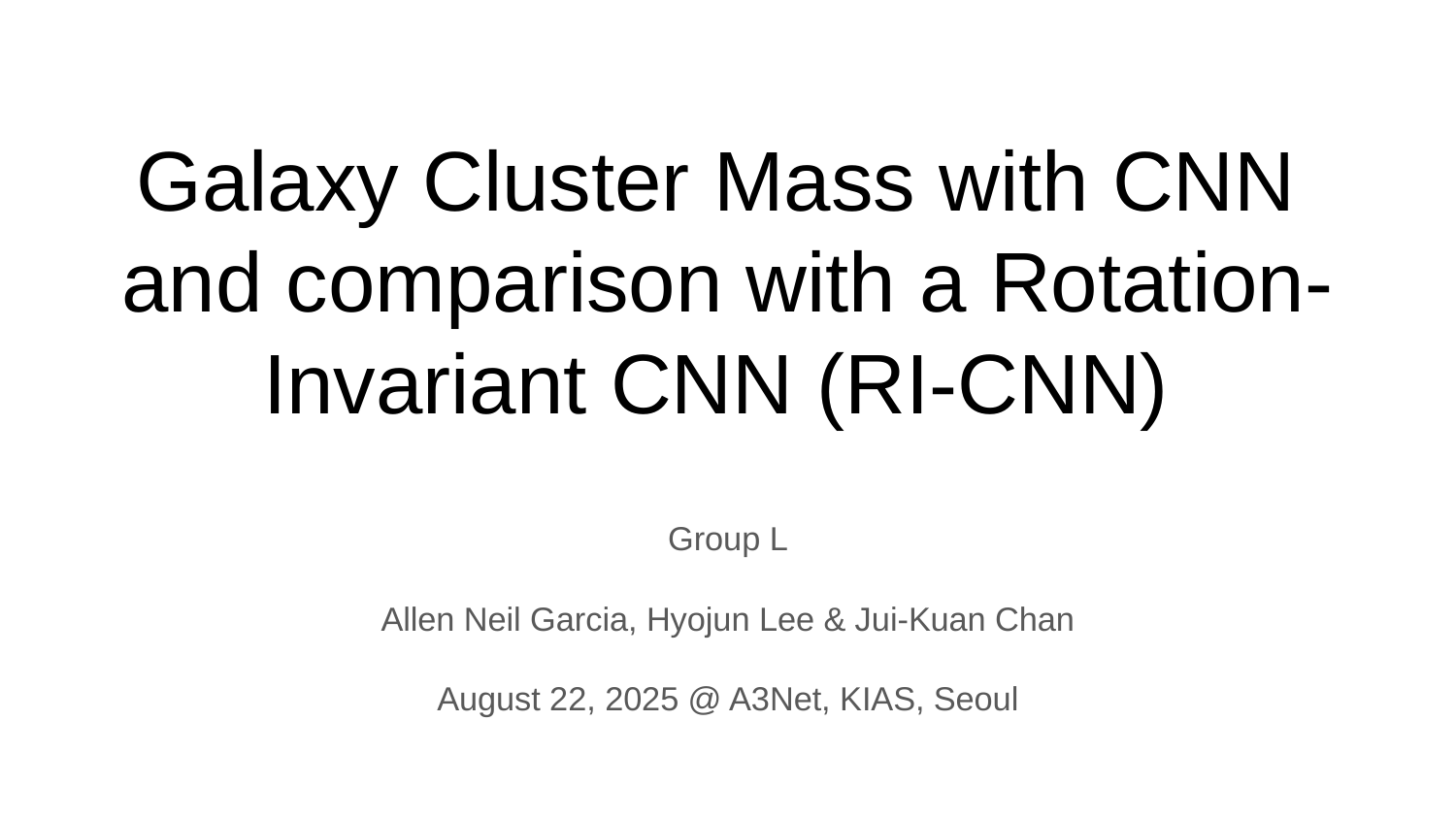

# Galaxy Cluster Mass with CNN
and comparison with a Rotation-Invariant CNN (RI-CNN)
Group L

Allen Neil Garcia, Hyojun Lee & Jui-Kuan Chan

August 22, 2025 @ A3Net, KIAS, Seoul